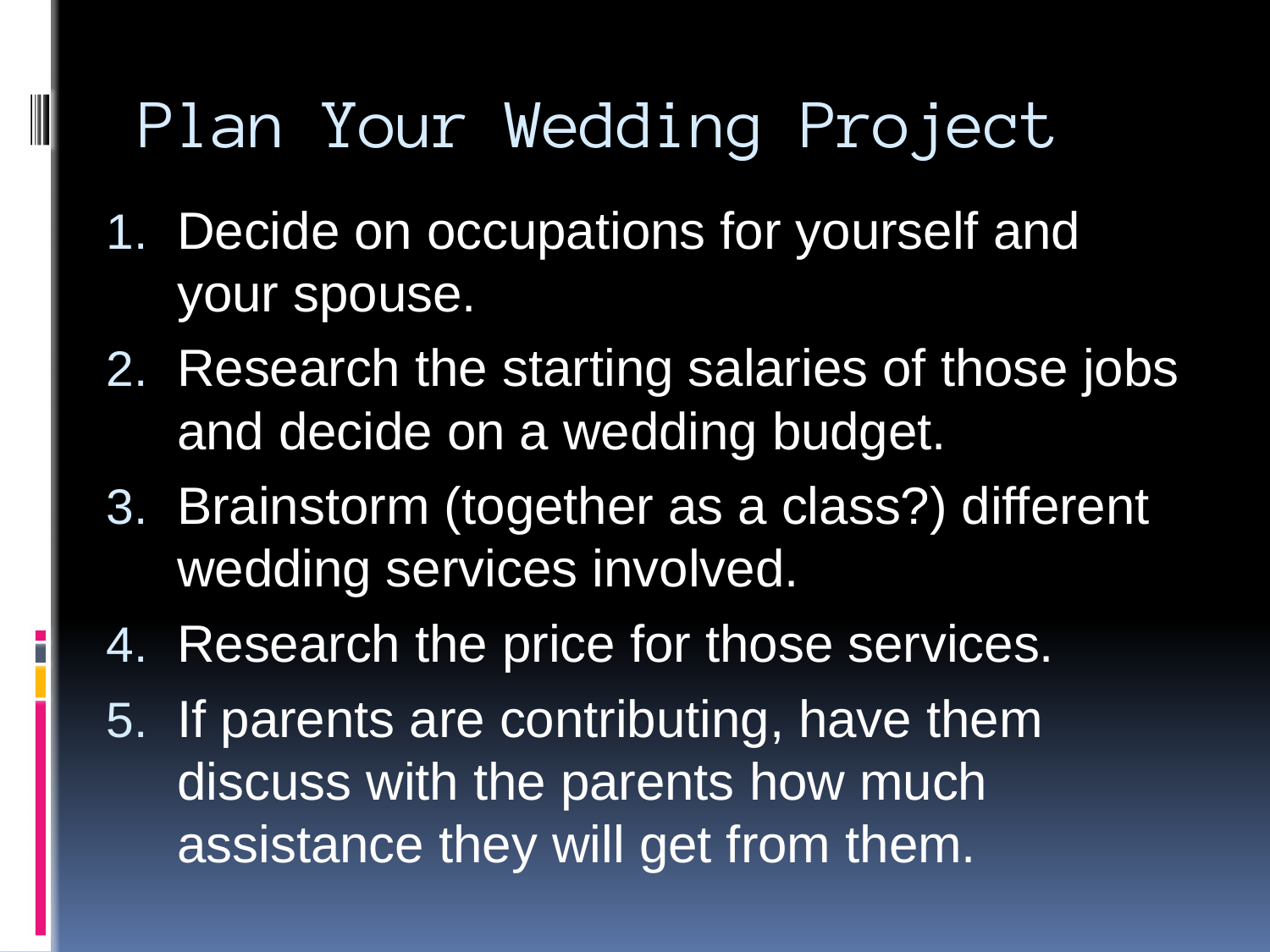

# Plan Your Wedding Project
Decide on occupations for yourself and your spouse.
Research the starting salaries of those jobs and decide on a wedding budget.
Brainstorm (together as a class?) different wedding services involved.
Research the price for those services.
If parents are contributing, have them discuss with the parents how much assistance they will get from them.